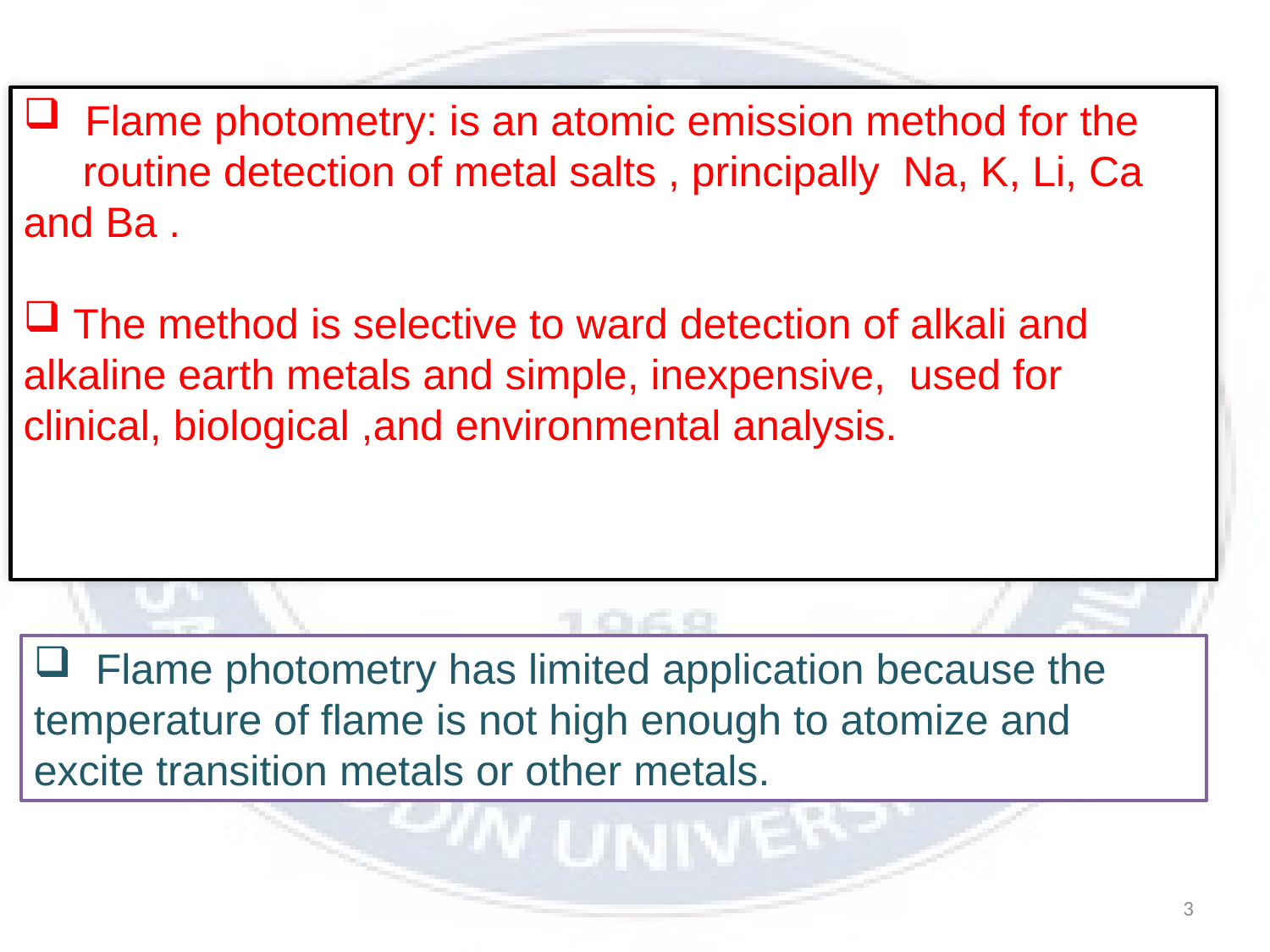

Flame photometry: is an atomic emission method for the
     routine detection of metal salts , principally  Na, K, Li, Ca  and Ba .

 The method is selective to ward detection of alkali and alkaline earth metals and simple, inexpensive,  used for clinical, biological ,and environmental analysis.

  Flame photometry has limited application because the temperature of flame is not high enough to atomize and excite transition metals or other metals.
3